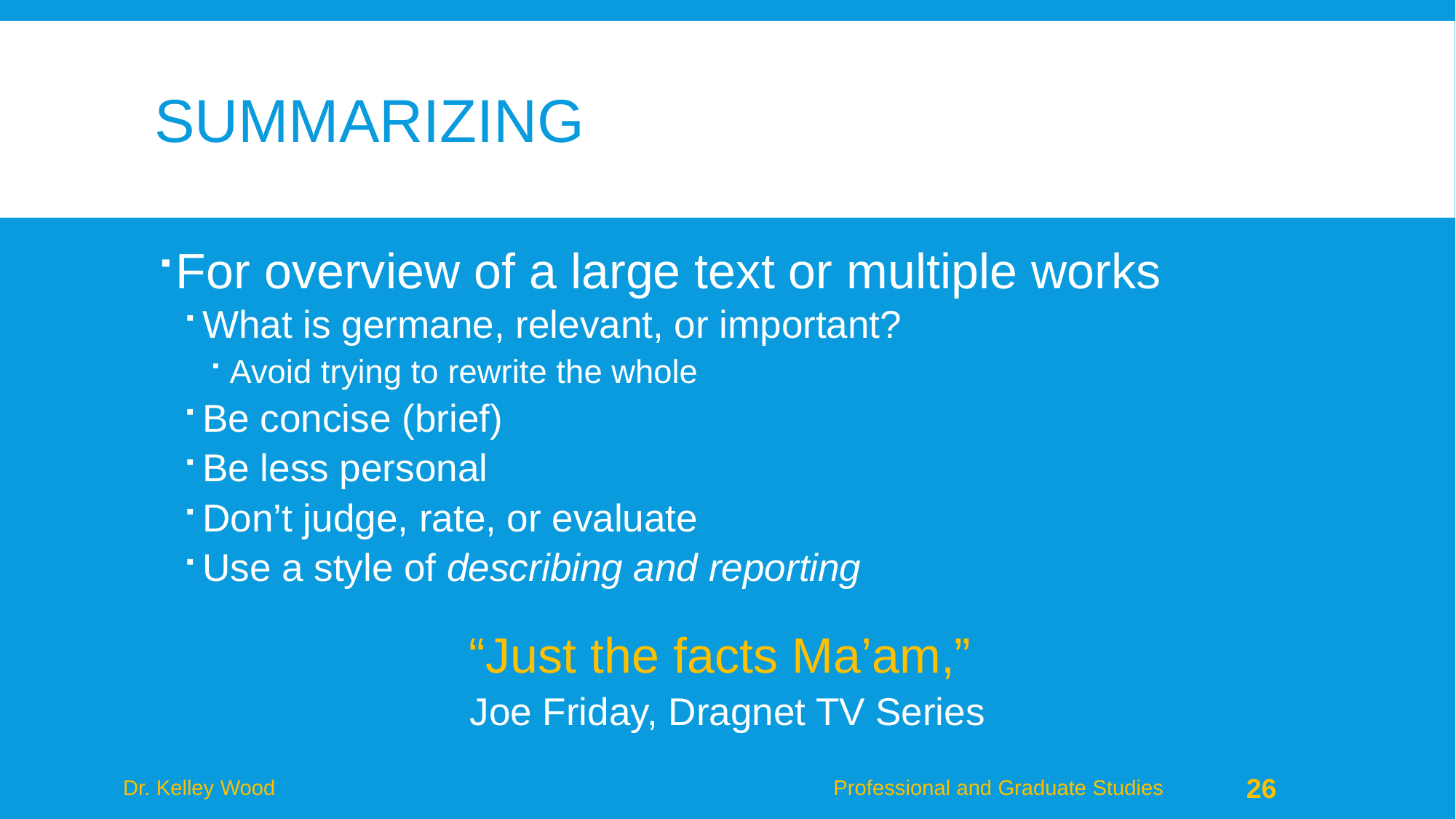

# Summarizing
For overview of a large text or multiple works
What is germane, relevant, or important?
Avoid trying to rewrite the whole
Be concise (brief)
Be less personal
Don’t judge, rate, or evaluate
Use a style of describing and reporting

“Just the facts Ma’am,”
Joe Friday, Dragnet TV Series

Dr. Kelley Wood
Professional and Graduate Studies
26